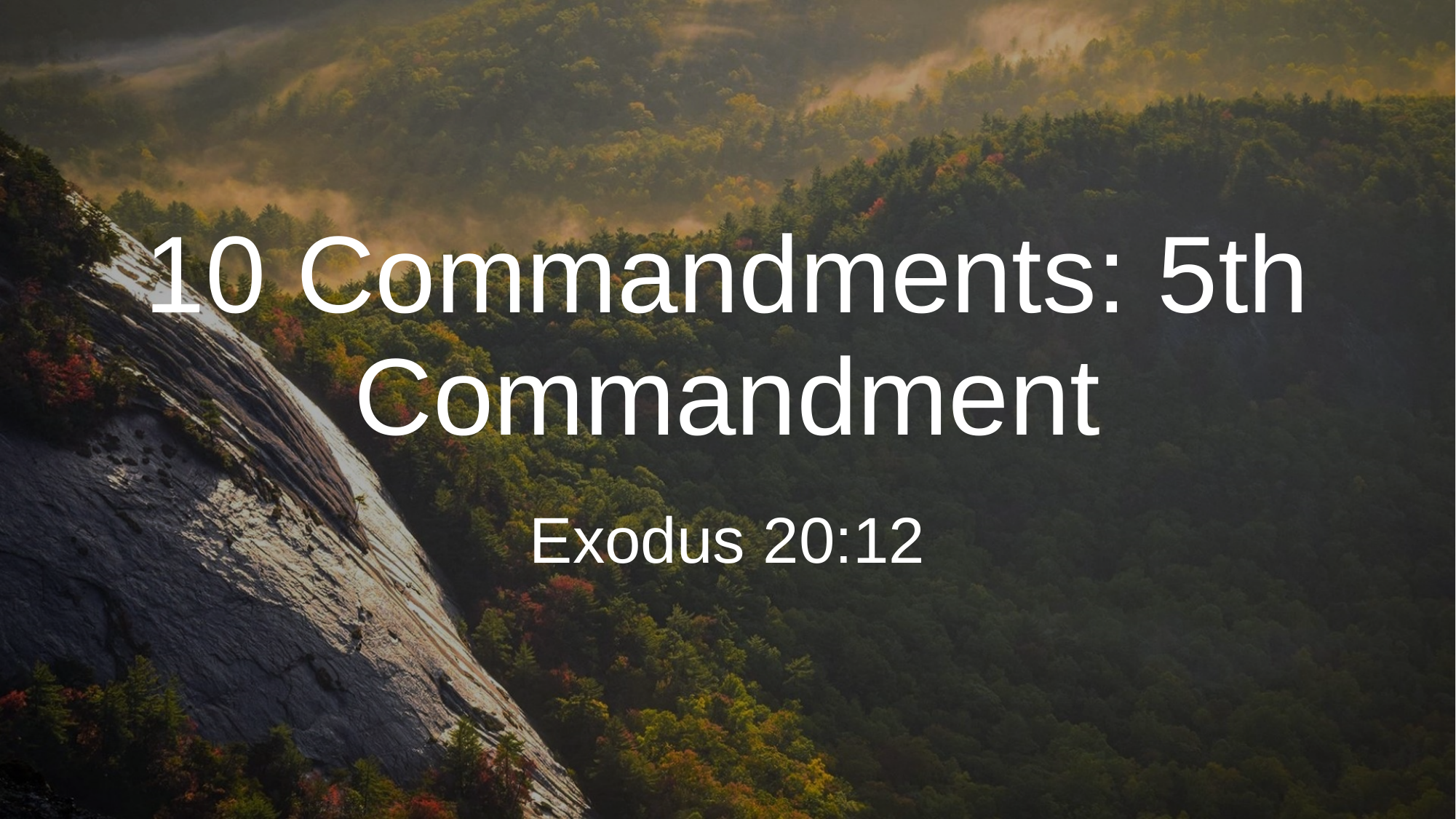

# 10 Commandments: 5th Commandment
Exodus 20:12